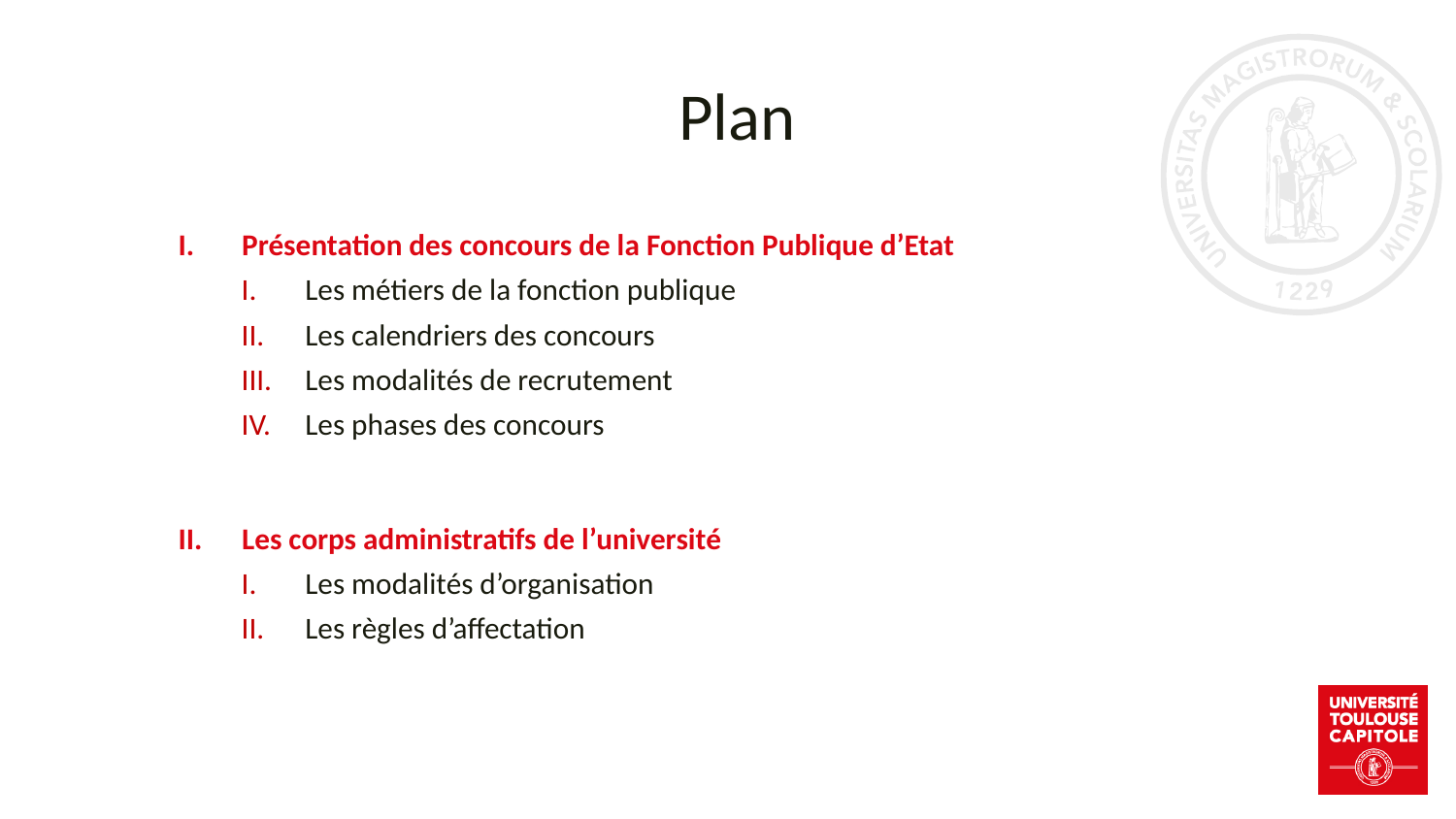

# Plan
Présentation des concours de la Fonction Publique d’Etat
Les métiers de la fonction publique
Les calendriers des concours
Les modalités de recrutement
Les phases des concours

Les corps administratifs de l’université
Les modalités d’organisation
Les règles d’affectation